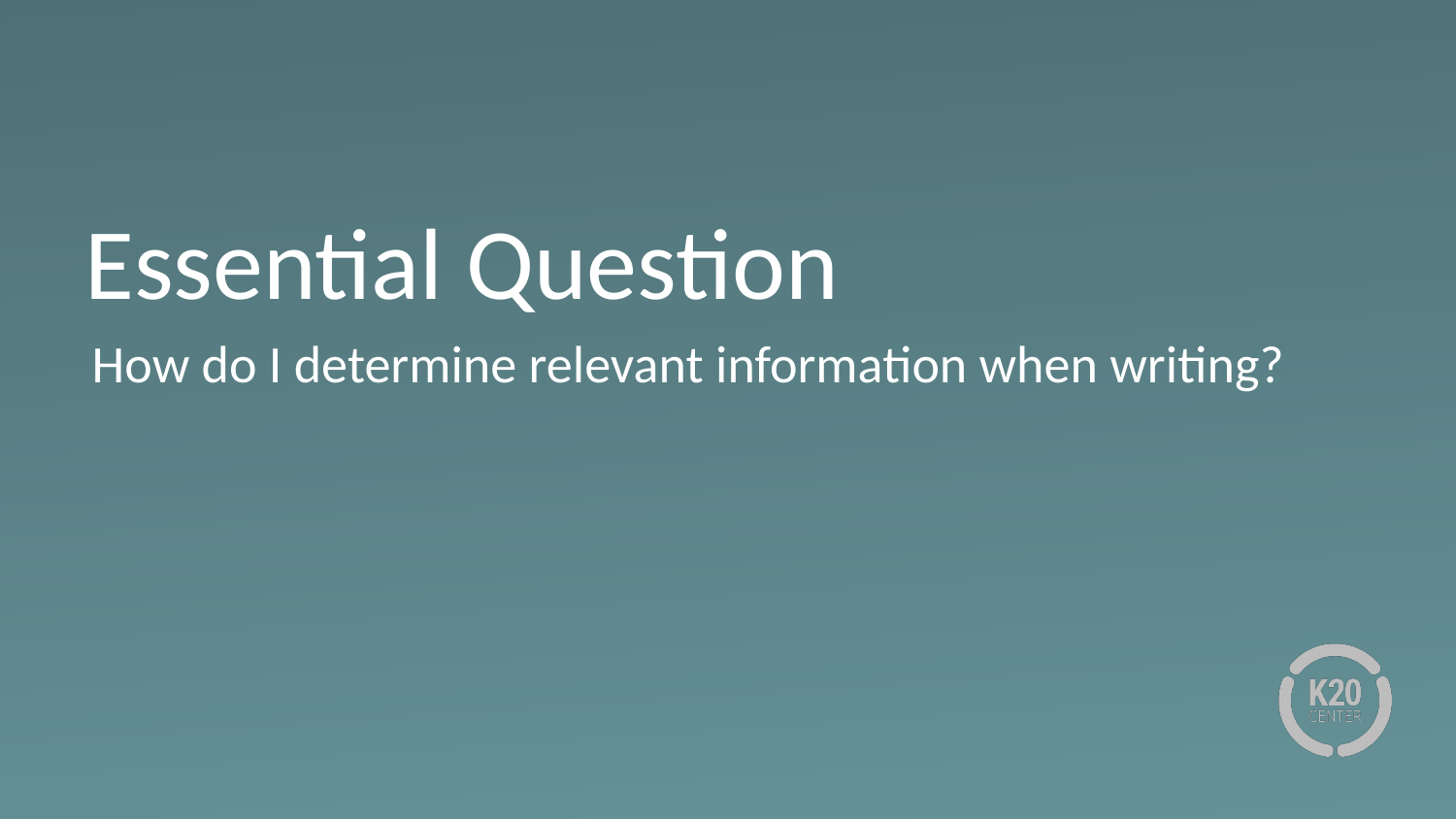

# Essential Question
How do I determine relevant information when writing?